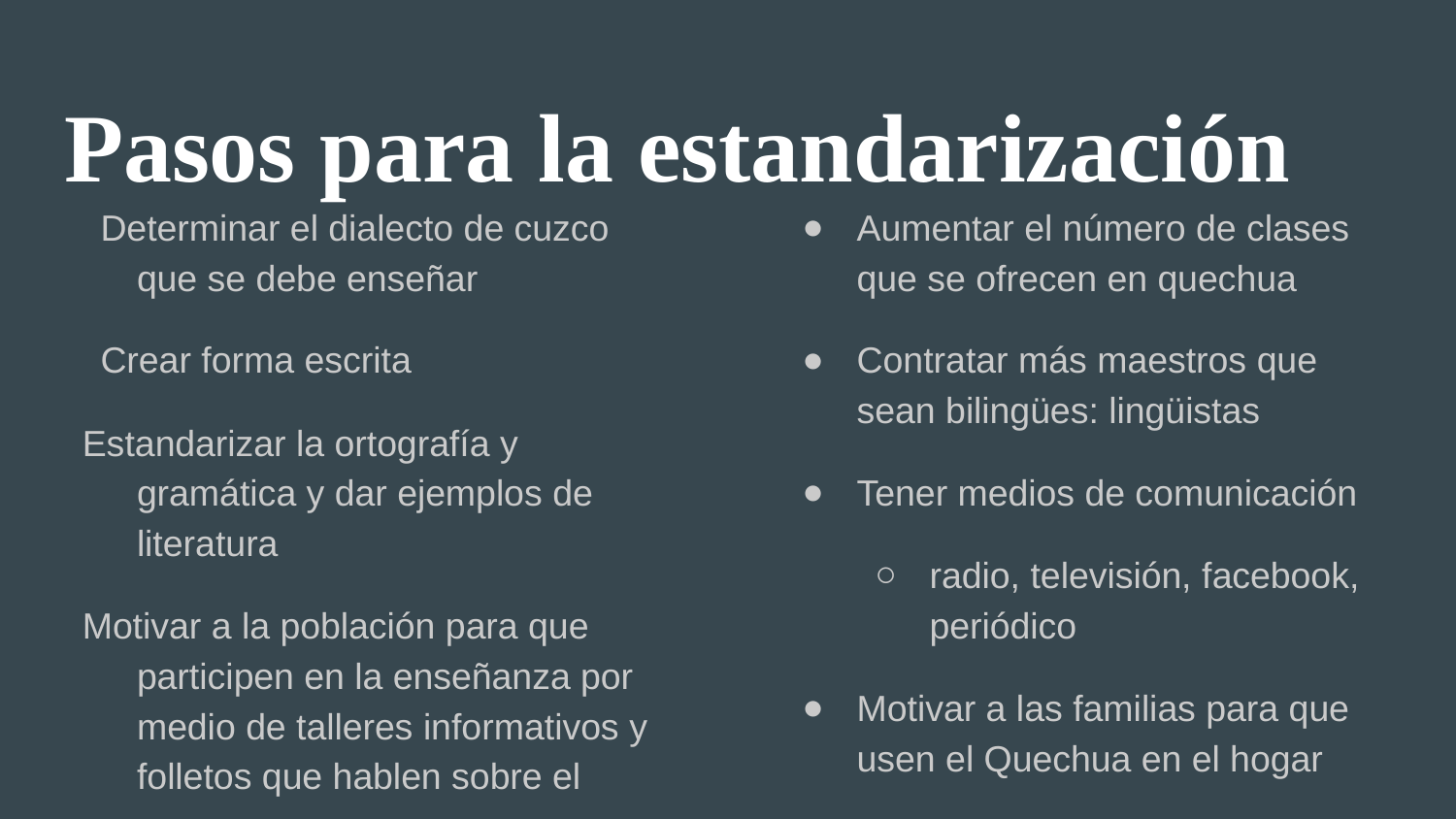

# Pasos para la estandarización
Determinar el dialecto de cuzco que se debe enseñar
Crear forma escrita
Estandarizar la ortografía y gramática y dar ejemplos de literatura
Motivar a la población para que participen en la enseñanza por medio de talleres informativos y folletos que hablen sobre el programa
Aumentar el número de clases que se ofrecen en quechua
Contratar más maestros que sean bilingües: lingüistas
Tener medios de comunicación
radio, televisión, facebook, periódico
Motivar a las familias para que usen el Quechua en el hogar